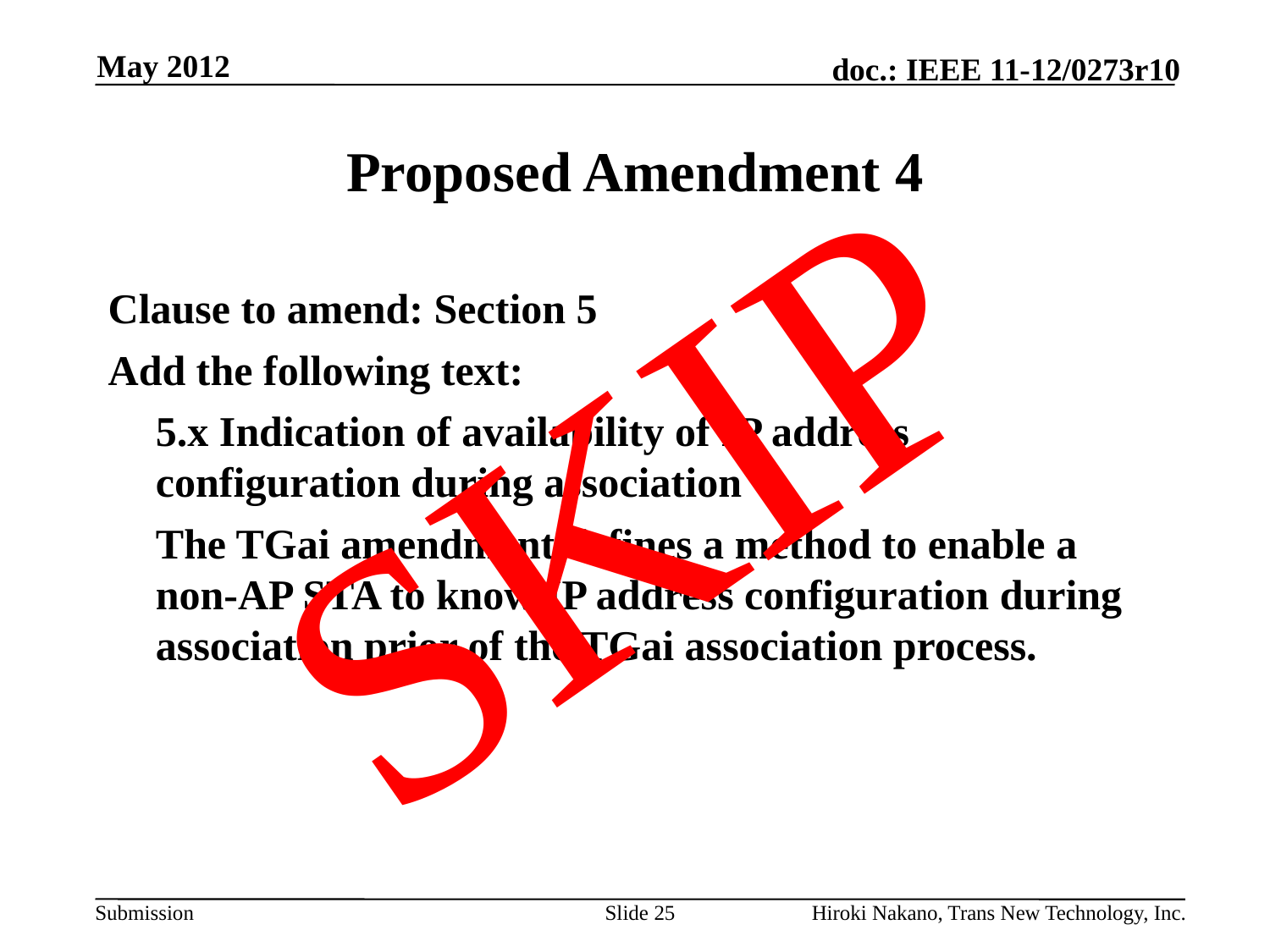

May 2012
# Proposed Amendment 4
SKIP
Clause to amend: Section 5
Add the following text:
	5.x Indication of availability of IP address configuration during association
	The TGai amendment defines a method to enable a non-AP STA to know IP address configuration during association prior of the TGai association process.

Slide 25
Hiroki Nakano, Trans New Technology, Inc.